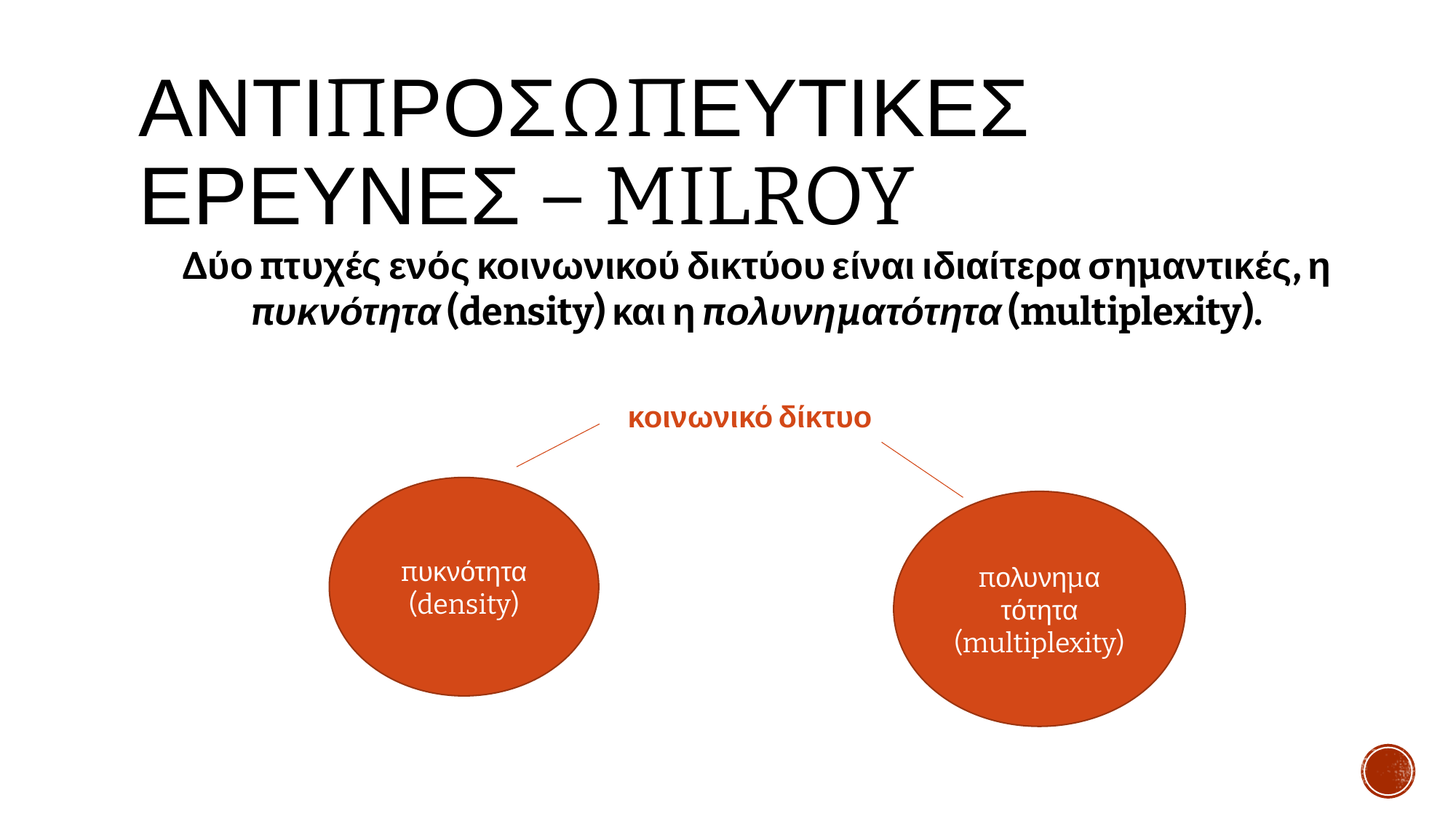

# Αντιπροσωπευτικεσ ερευνεσ – Milroy
Δύο πτυχές ενός κοινωνικού δικτύου είναι ιδιαίτερα σημαντικές, η πυκνότητα (density) και η πολυνηματότητα (multiplexity).

        κοινωνικό δίκτυο
πυκνότητα
(density)
πολυνημα
τότητα
(multiplexity)